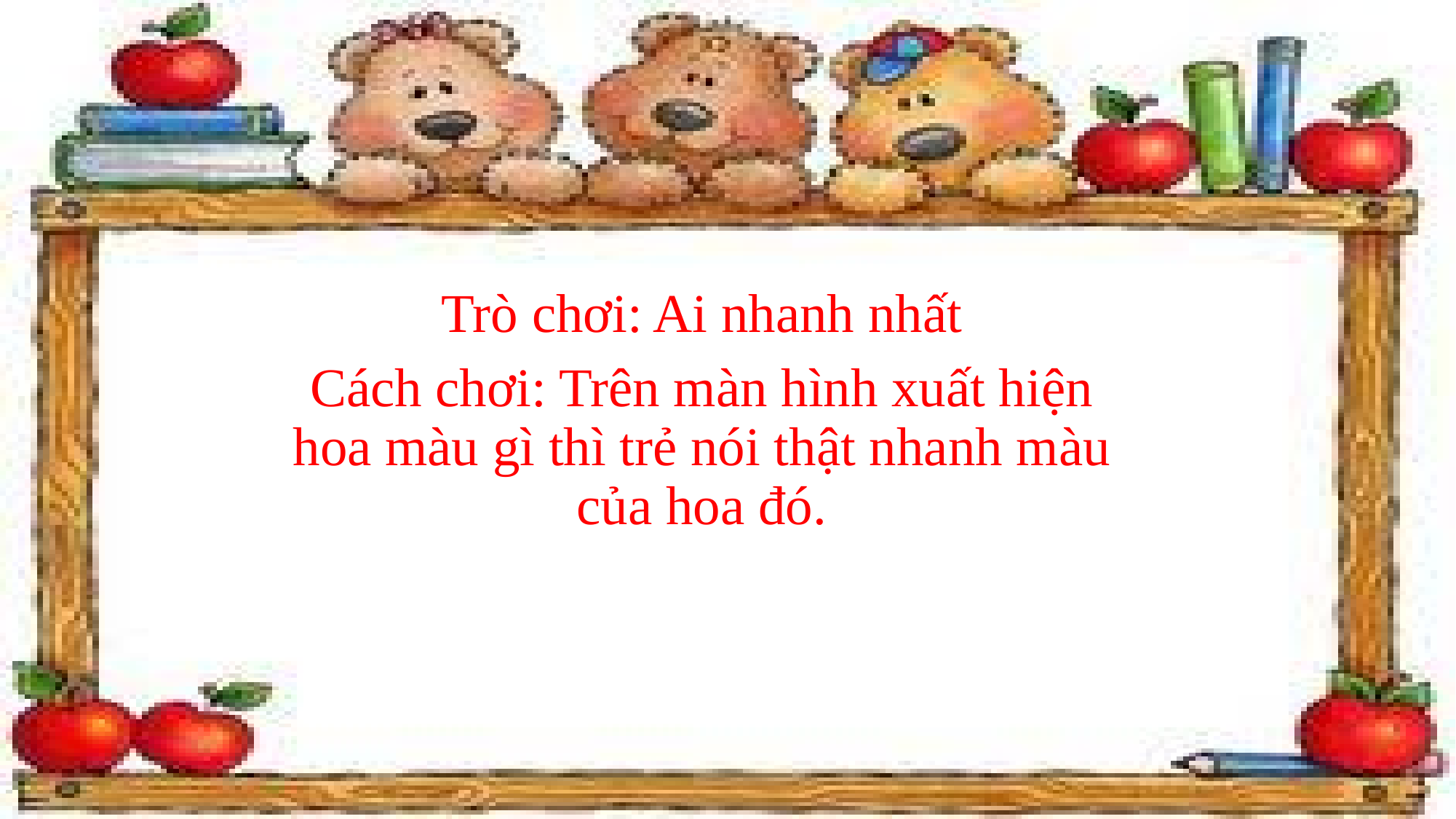

Trò chơi: Ai nhanh nhất
Cách chơi: Trên màn hình xuất hiện hoa màu gì thì trẻ nói thật nhanh màu của hoa đó.